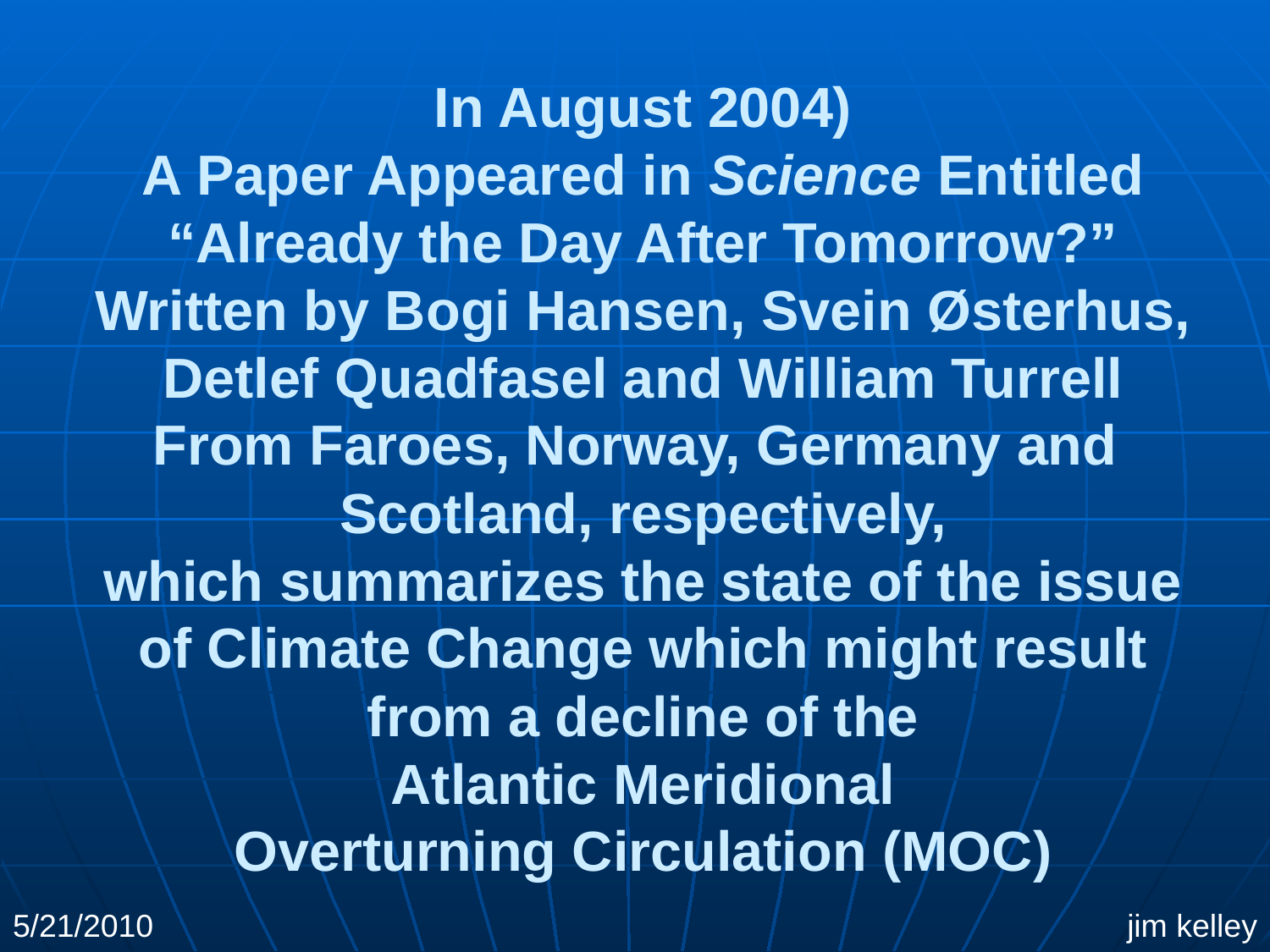

In August 2004)
A Paper Appeared in Science Entitled
“Already the Day After Tomorrow?”
Written by Bogi Hansen, Svein Østerhus,
Detlef Quadfasel and William Turrell
From Faroes, Norway, Germany and
Scotland, respectively,
which summarizes the state of the issue
of Climate Change which might result
from a decline of the
Atlantic Meridional
Overturning Circulation (MOC)

5/21/2010
jim kelley